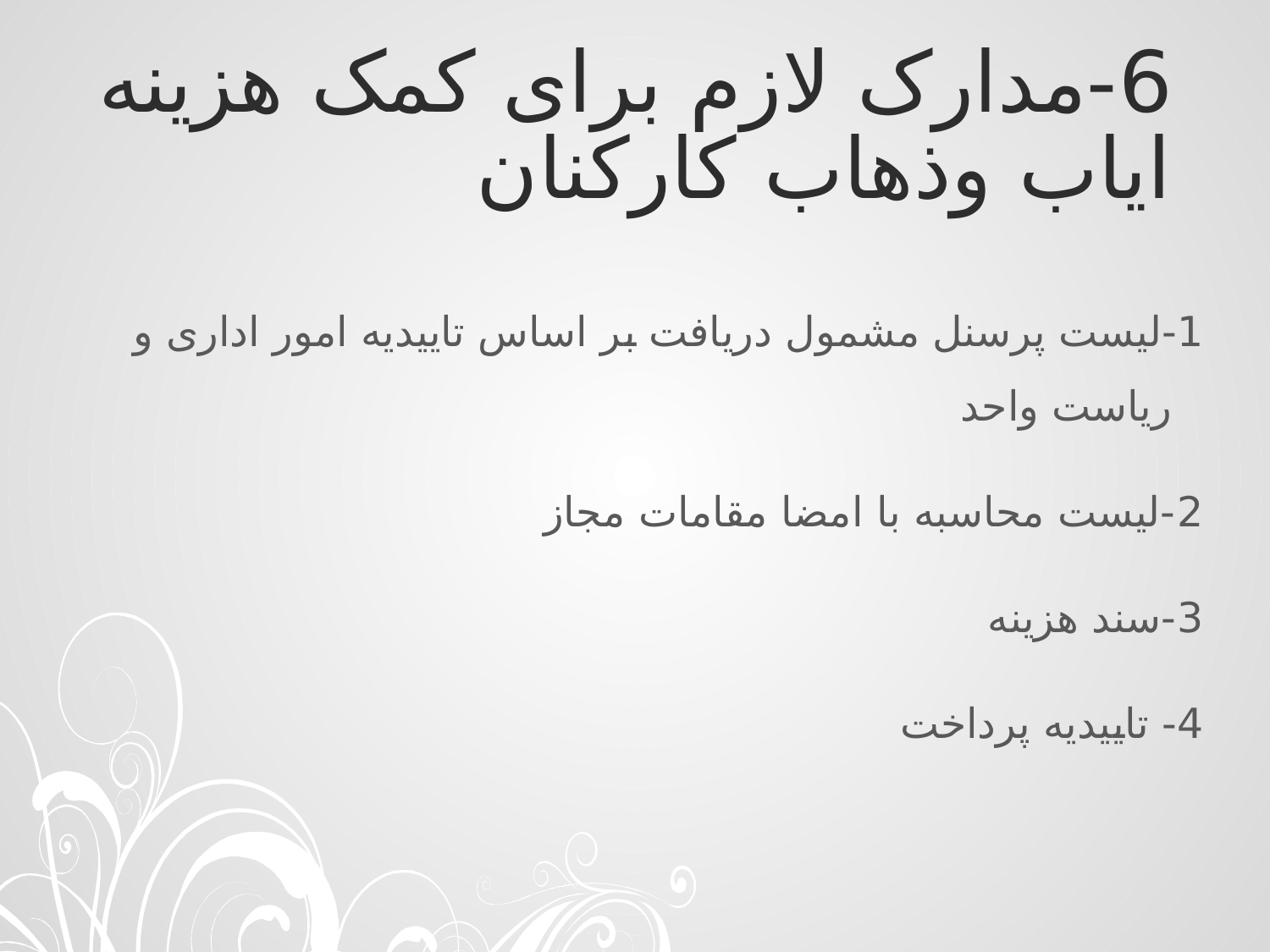

# 6-مدارک لازم برای کمک هزینه ایاب وذهاب کارکنان

1-لیست پرسنل مشمول دریافت بر اساس تاییدیه امور اداری و ریاست واحد
2-لیست محاسبه با امضا مقامات مجاز
3-سند هزینه
4- تاییدیه پرداخت